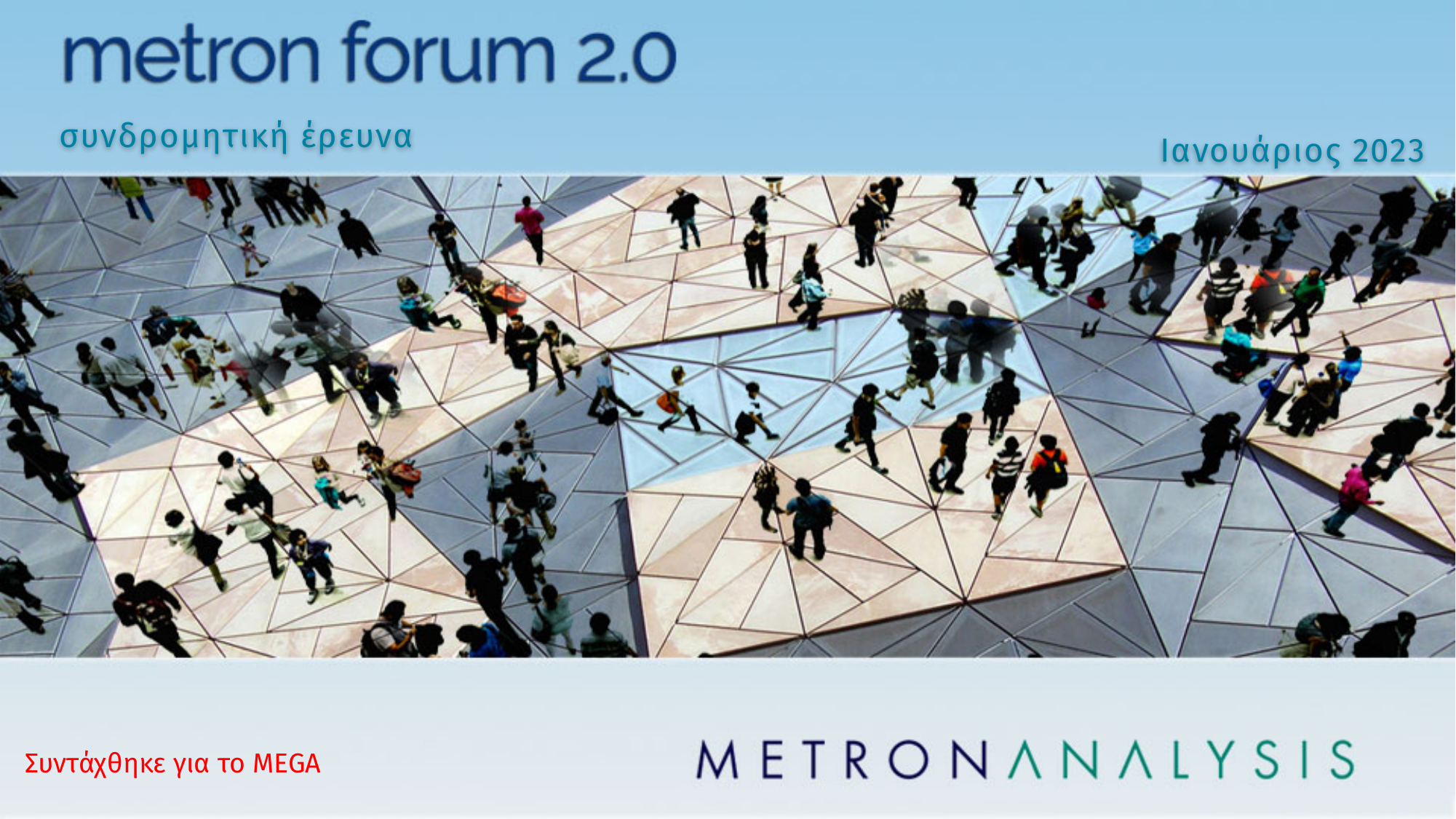

Ιανουάριος 2023
# συνδρομητική έρευνα
Συντάχθηκε για το MEGA